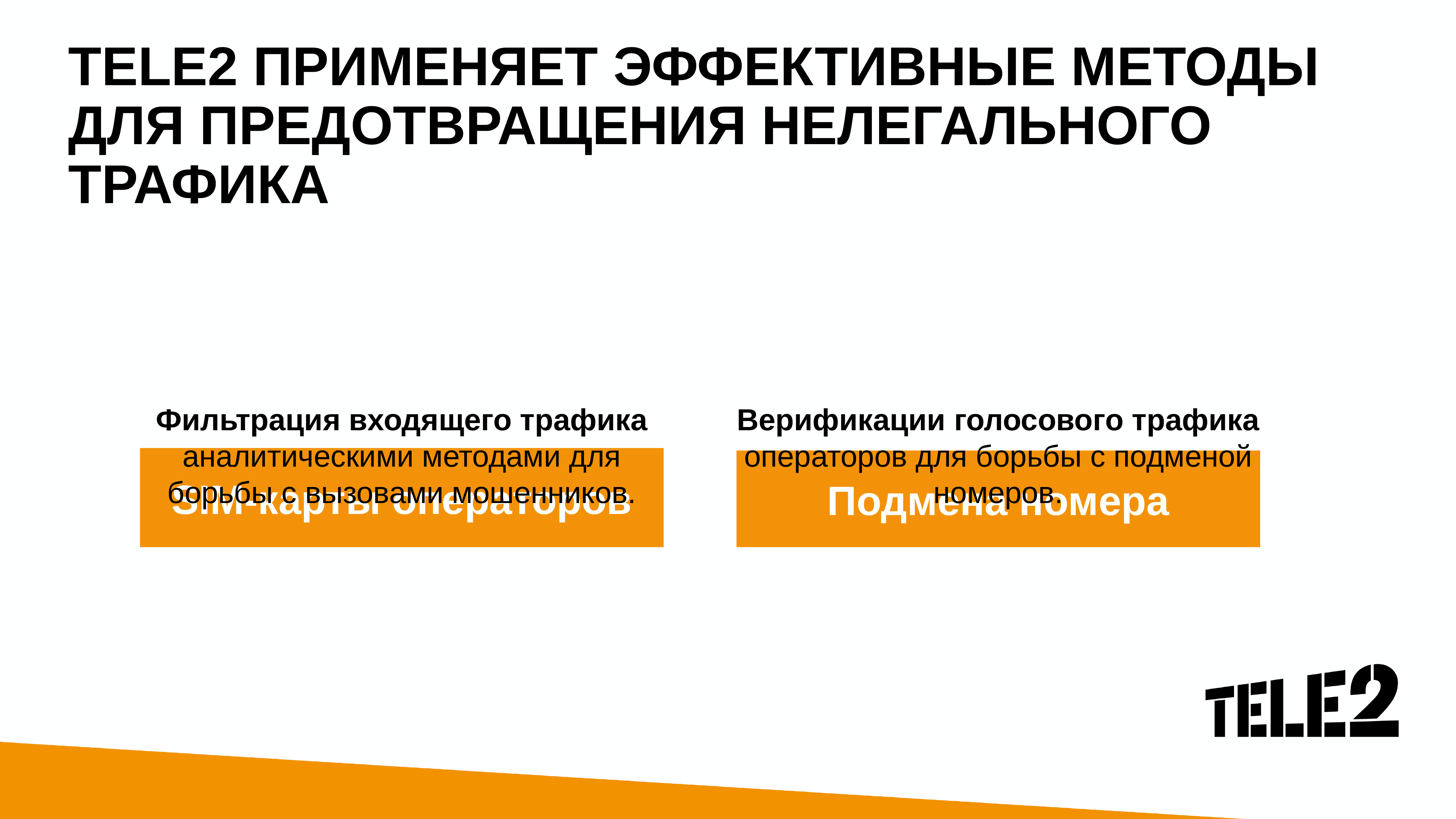

# Tele2 применяет эффективные методы для предотвращения нелегального трафика
Фильтрация входящего трафика аналитическими методами для борьбы с вызовами мошенников.
Верификации голосового трафика операторов для борьбы с подменой номеров.
SIM-карты операторов
Подмена номера